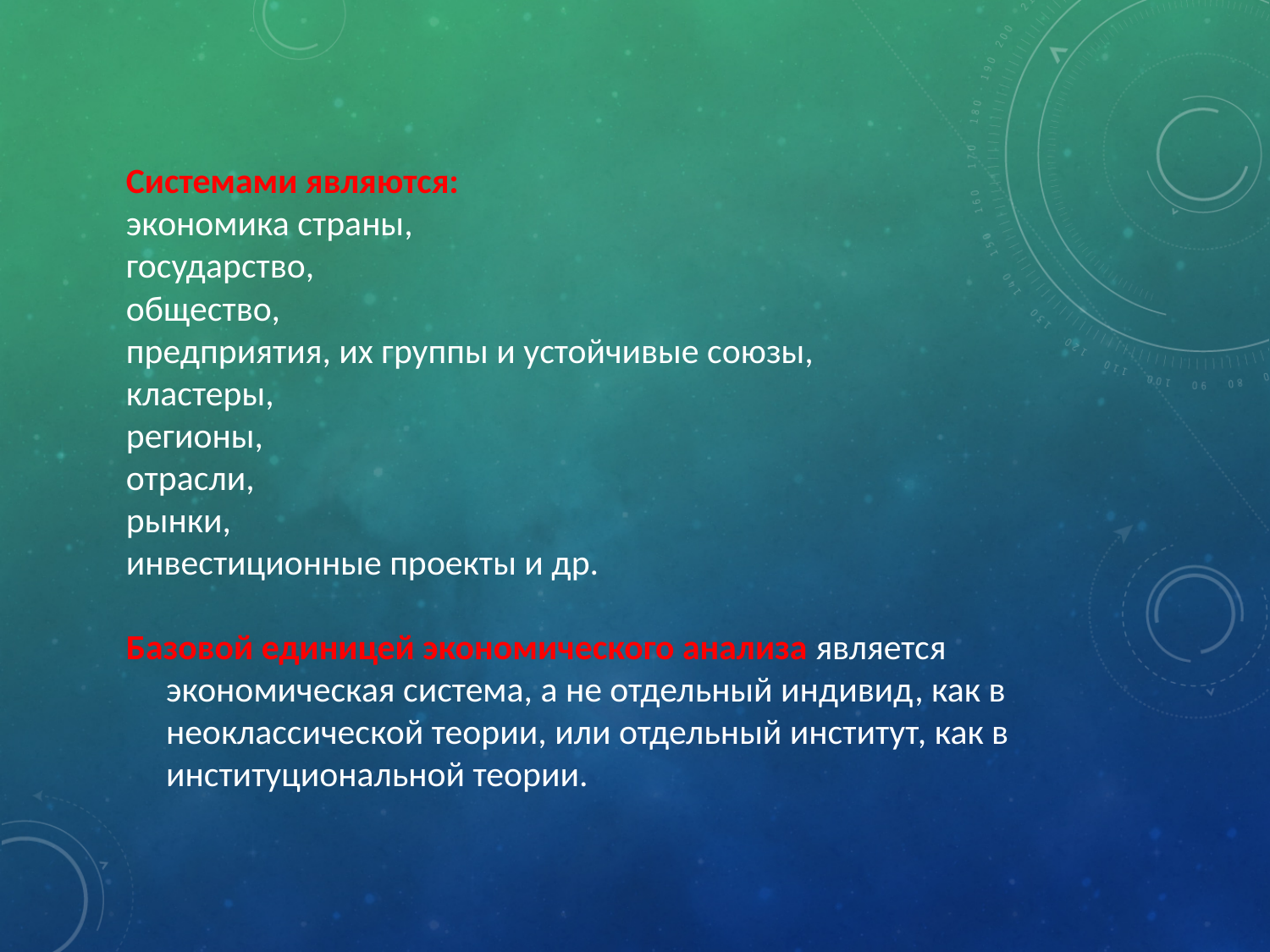

Системами являются:
экономика страны,
государство,
общество,
предприятия, их группы и устойчивые союзы,
кластеры,
регионы,
отрасли,
рынки,
инвестиционные проекты и др.

Базовой единицей экономического анализа является экономическая система, а не отдельный индивид, как в неоклассической теории, или отдельный институт, как в институциональной теории.